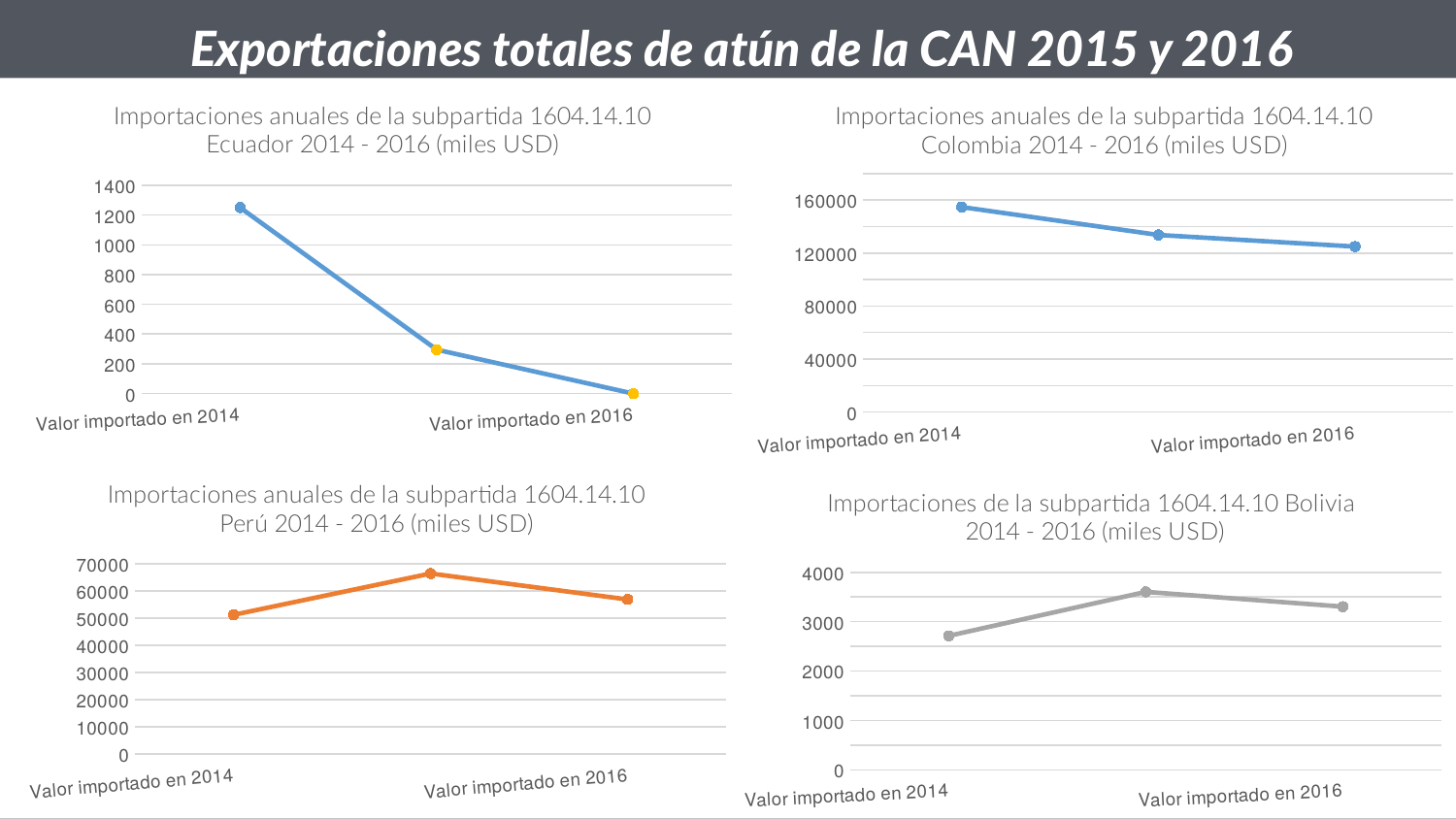

Exportaciones totales de atún de la CAN 2015 y 2016

### Chart: Importaciones anuales de la subpartida 1604.14.10 Ecuador 2014 - 2016 (miles USD)

| Category | Ecuador |
|---|---|
| Valor importado en 2014 | 1250.0 |
| Valor importado en 2015 | 295.0 |
| Valor importado en 2016 | 0.0 |

### Chart: Importaciones anuales de la subpartida 1604.14.10 Colombia 2014 - 2016 (miles USD)

| Category | Colombia |
|---|---|
| Valor importado en 2014 | 154702.0 |
| Valor importado en 2015 | 133649.0 |
| Valor importado en 2016 | 124858.0 |

### Chart: Importaciones anuales de la subpartida 1604.14.10 Perú 2014 - 2016 (miles USD)

| Category | Perú |
|---|---|
| Valor importado en 2014 | 51197.0 |
| Valor importado en 2015 | 66378.0 |
| Valor importado en 2016 | 56852.0 |

### Chart: Importaciones de la subpartida 1604.14.10 Bolivia
 2014 - 2016 (miles USD)

| Category | Bolivia |
|---|---|
| Valor importado en 2014 | 2714.0 |
| Valor importado en 2015 | 3604.0 |
| Valor importado en 2016 | 3304.0 |